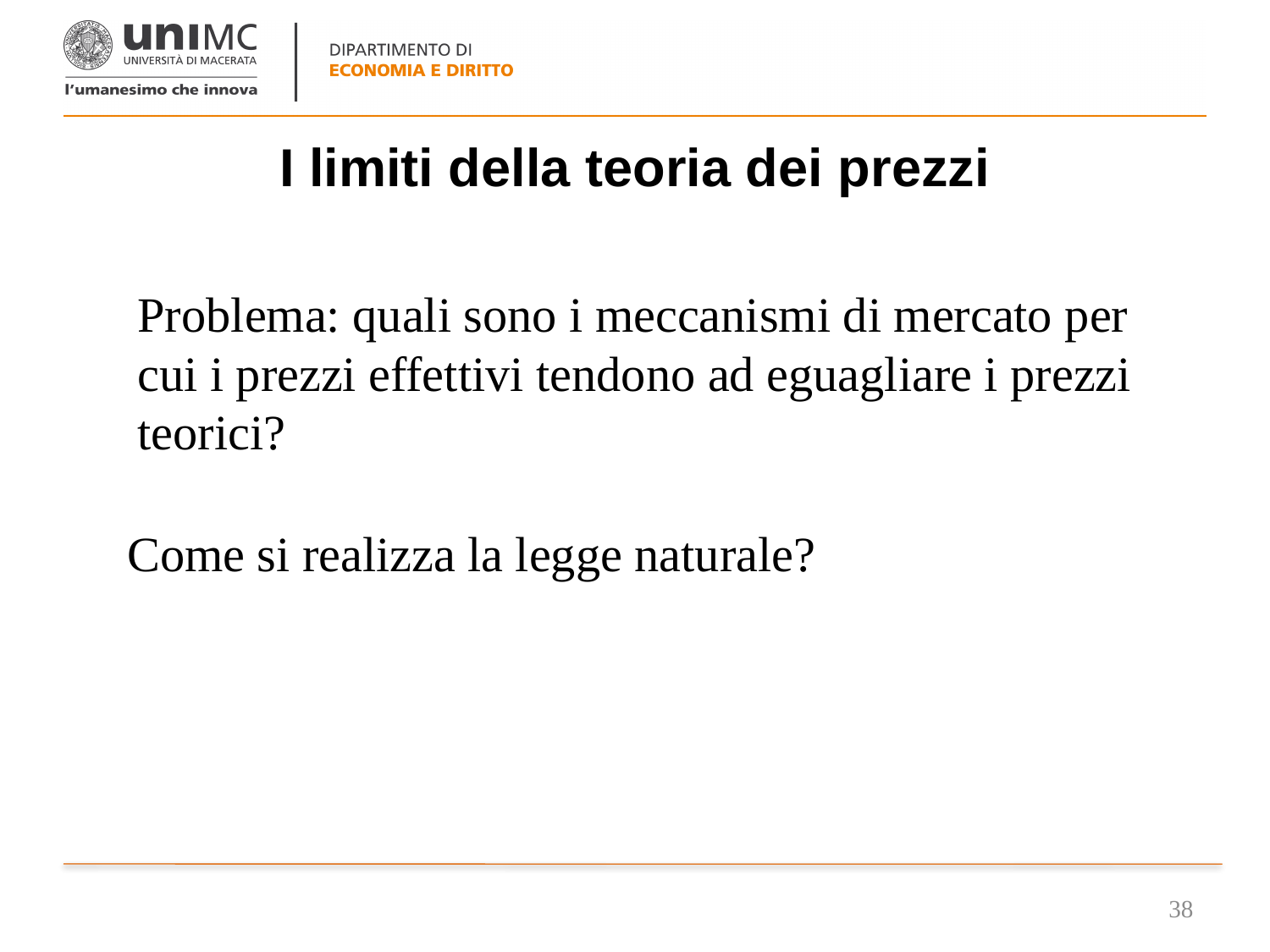

# I limiti della teoria dei prezzi
Problema: quali sono i meccanismi di mercato per cui i prezzi effettivi tendono ad eguagliare i prezzi teorici?
Come si realizza la legge naturale?
38